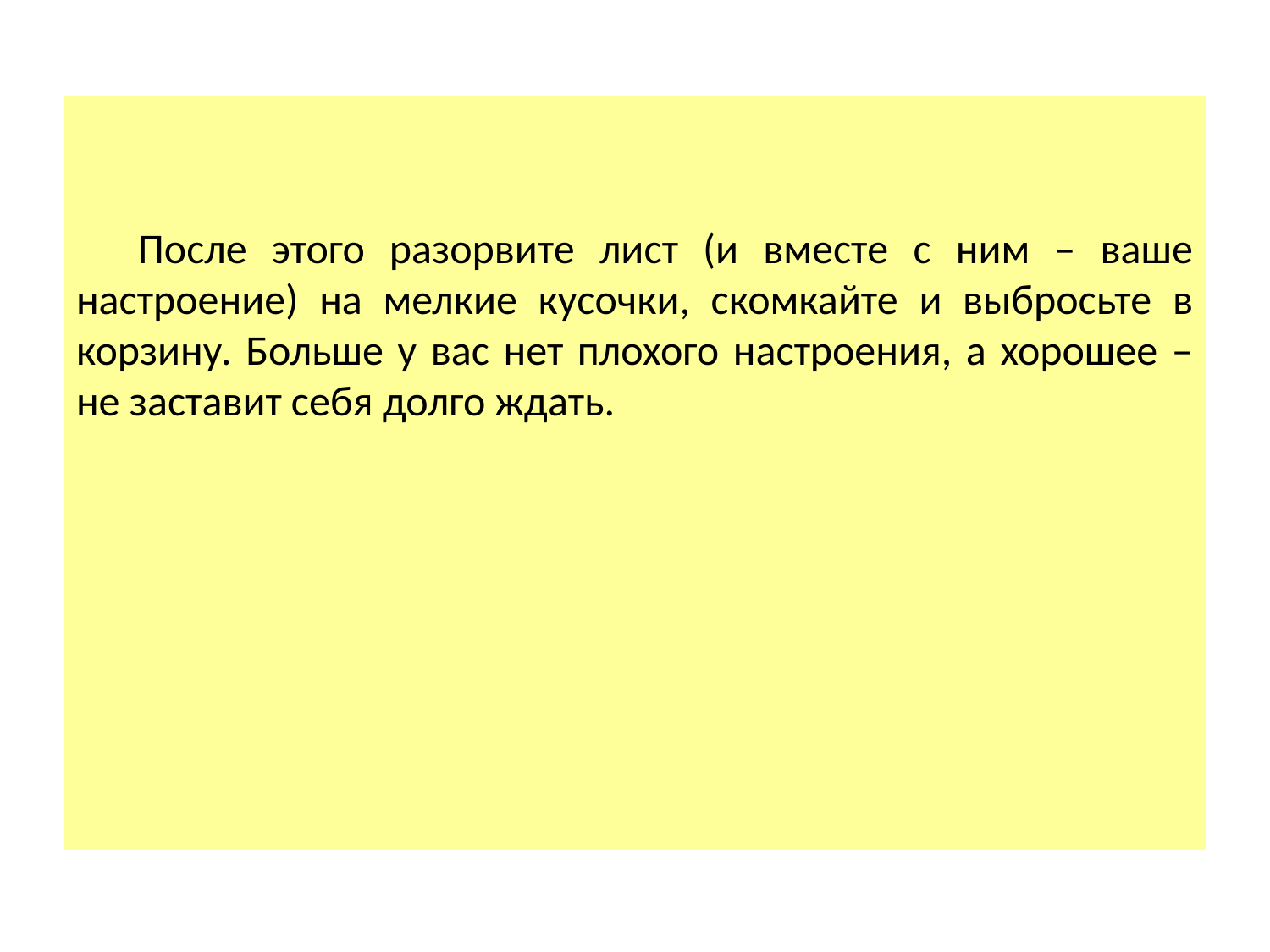

После этого разорвите лист (и вместе с ним – ваше настроение) на мелкие кусочки, скомкайте и выбросьте в корзину. Больше у вас нет плохого настроения, а хорошее – не заставит себя долго ждать.